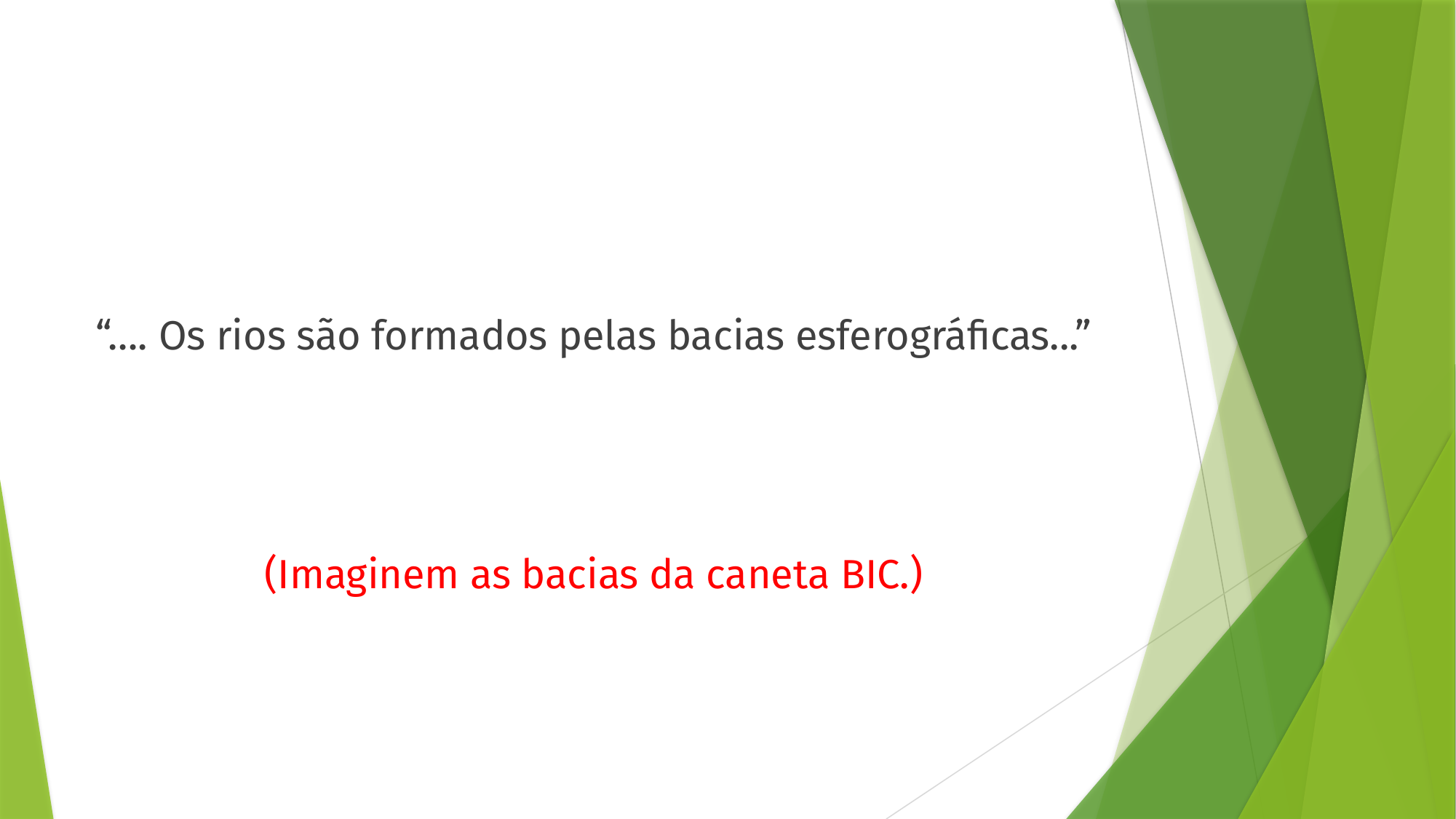

#

“…. Os rios são formados pelas bacias esferográficas...”

(Imaginem as bacias da caneta BIC.)